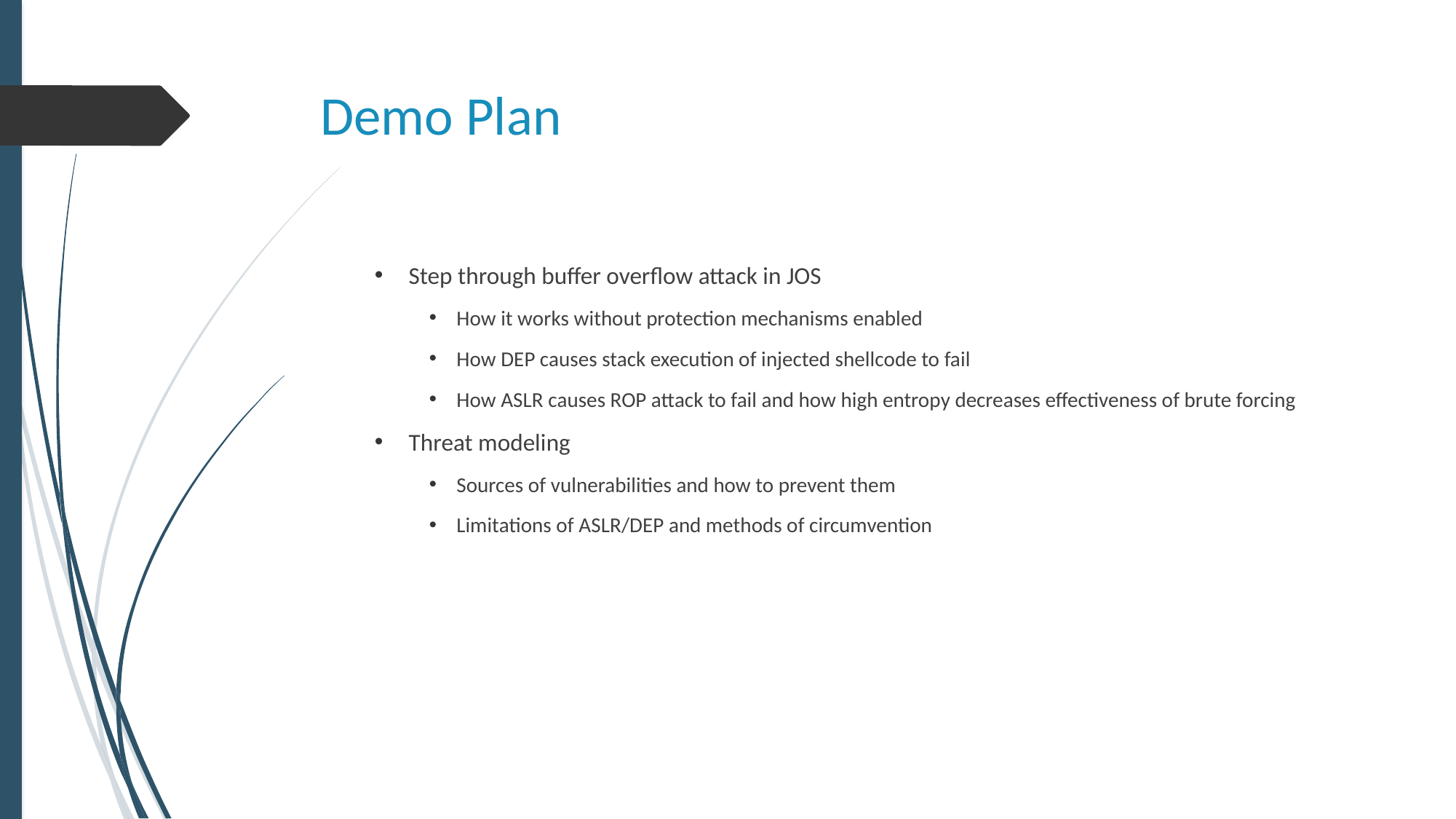

# Demo Plan
Step through buffer overflow attack in JOS
How it works without protection mechanisms enabled
How DEP causes stack execution of injected shellcode to fail
How ASLR causes ROP attack to fail and how high entropy decreases effectiveness of brute forcing
Threat modeling
Sources of vulnerabilities and how to prevent them
Limitations of ASLR/DEP and methods of circumvention